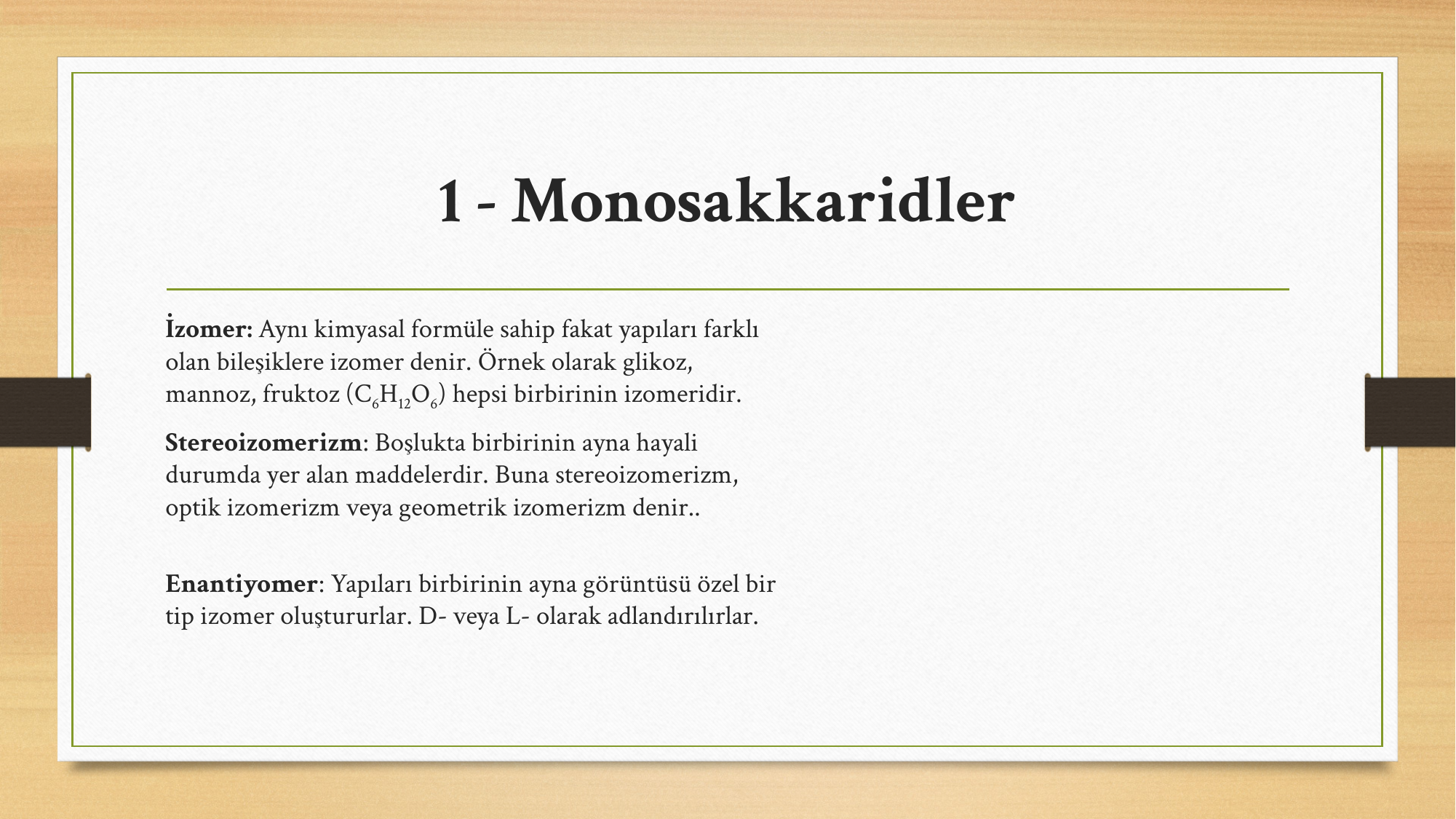

# 1 - Monosakkaridler
İzomer: Aynı kimyasal formüle sahip fakat yapıları farklı olan bileşiklere izomer denir. Örnek olarak glikoz, mannoz, fruktoz (C6H12O6) hepsi birbirinin izomeridir.
Stereoizomerizm: Boşlukta birbirinin ayna hayali durumda yer alan maddelerdir. Buna stereoizomerizm, optik izomerizm veya geometrik izomerizm denir..
Enantiyomer: Yapıları birbirinin ayna görüntüsü özel bir tip izomer oluştururlar. D- veya L- olarak adlandırılırlar.